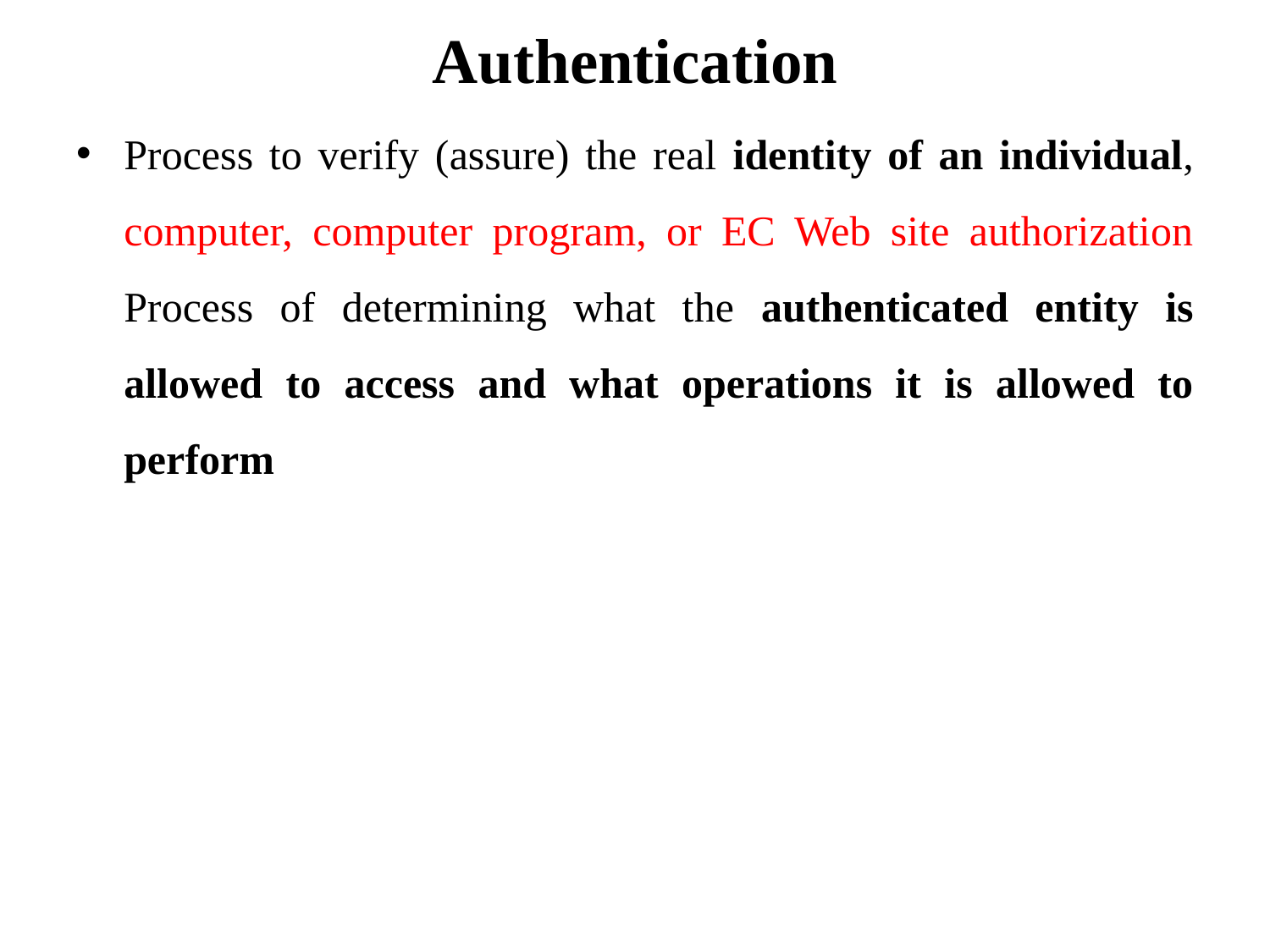

# Authentication
Process to verify (assure) the real identity of an individual, computer, computer program, or EC Web site authorization Process of determining what the authenticated entity is allowed to access and what operations it is allowed to perform